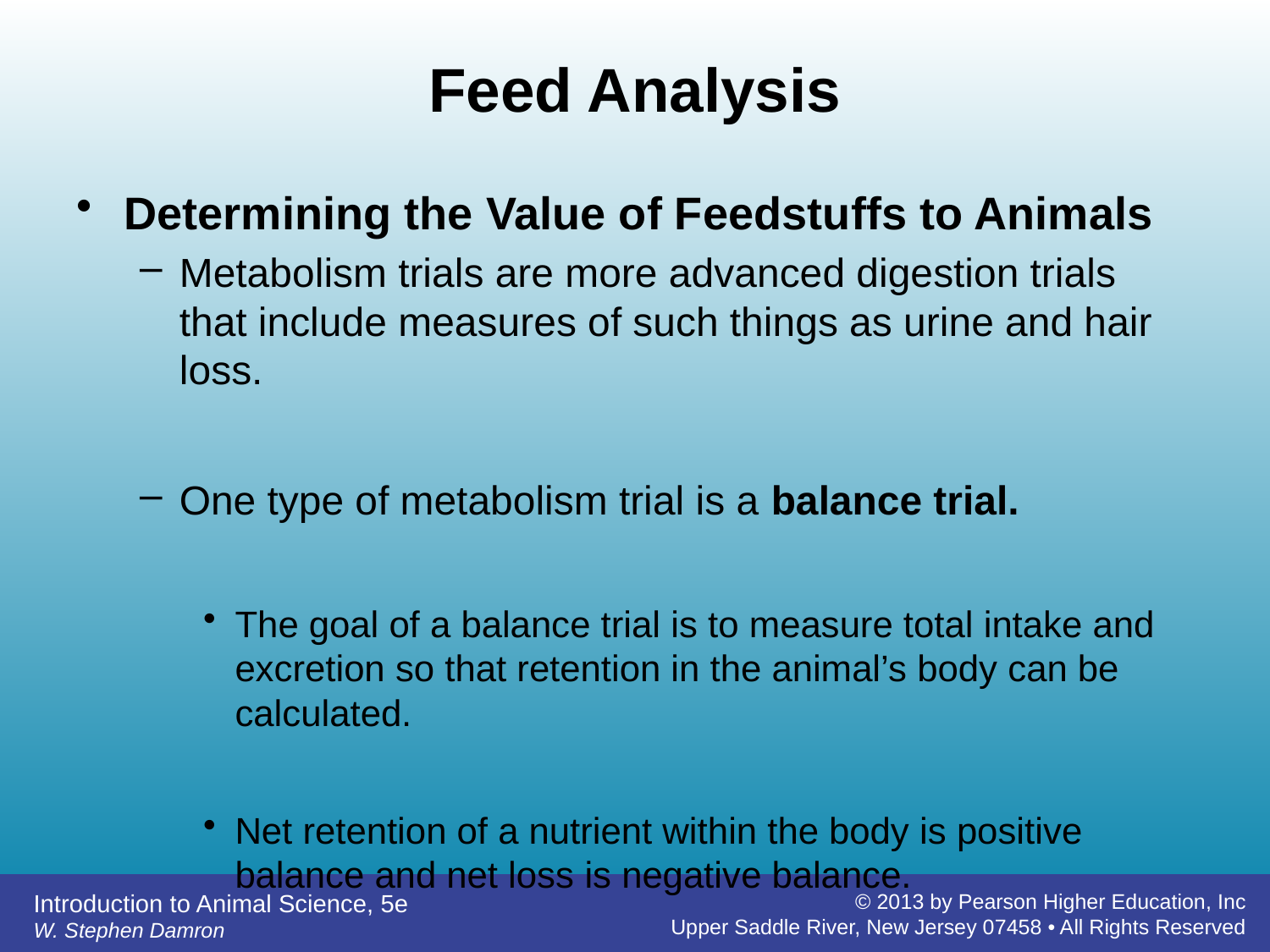

# Feed Analysis
Determining the Value of Feedstuffs to Animals
Metabolism trials are more advanced digestion trials that include measures of such things as urine and hair loss.

One type of metabolism trial is a balance trial.

The goal of a balance trial is to measure total intake and excretion so that retention in the animal’s body can be calculated.

Net retention of a nutrient within the body is positive balance and net loss is negative balance.